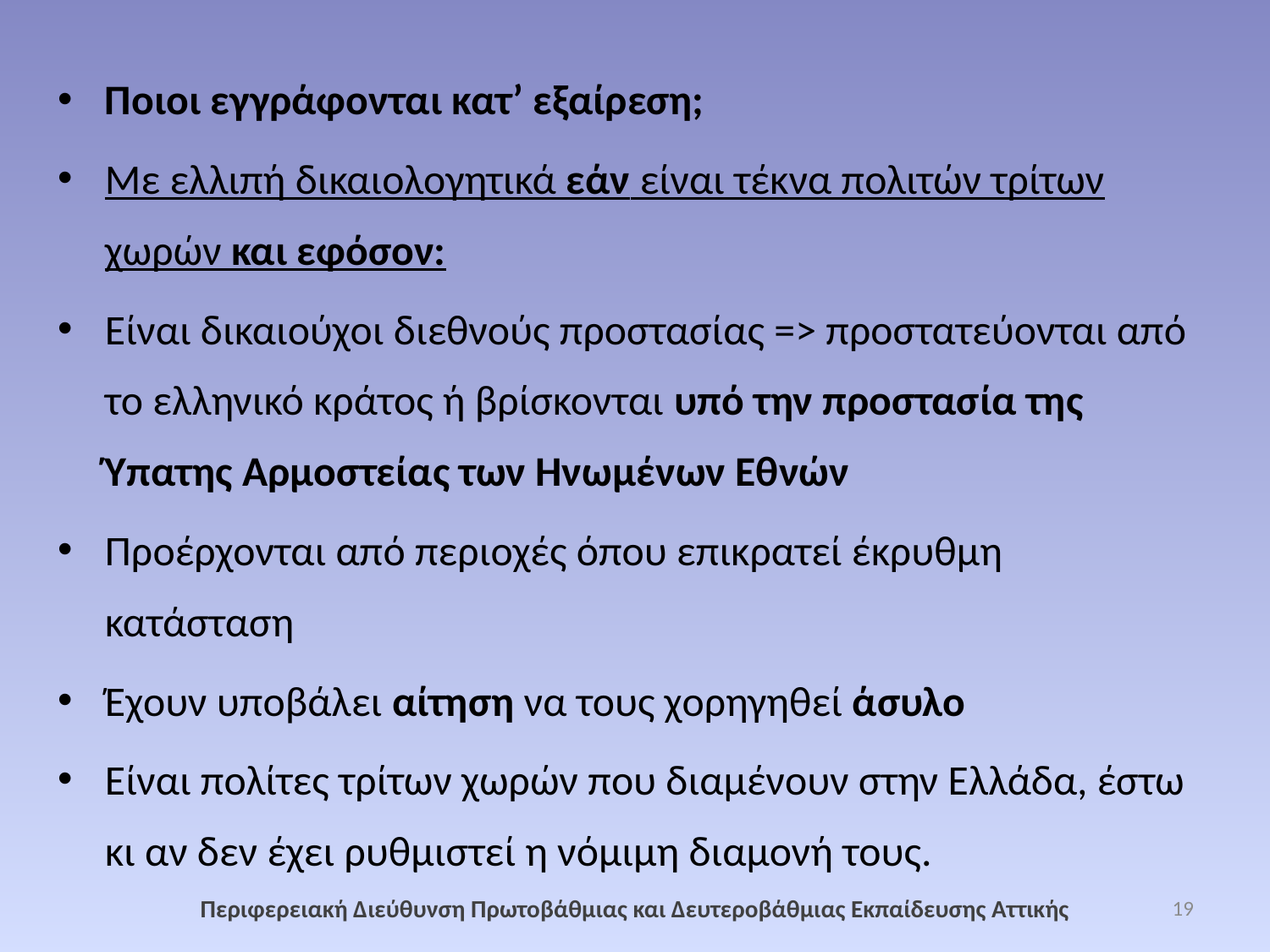

Ποιοι εγγράφονται κατ’ εξαίρεση;
Με ελλιπή δικαιολογητικά εάν είναι τέκνα πολιτών τρίτων χωρών και εφόσον:
Είναι δικαιούχοι διεθνούς προστασίας => προστατεύονται από το ελληνικό κράτος ή βρίσκονται υπό την προστασία της Ύπατης Αρμοστείας των Ηνωμένων Εθνών
Προέρχονται από περιοχές όπου επικρατεί έκρυθμη κατάσταση
Έχουν υποβάλει αίτηση να τους χορηγηθεί άσυλο
Είναι πολίτες τρίτων χωρών που διαμένουν στην Ελλάδα, έστω κι αν δεν έχει ρυθμιστεί η νόμιμη διαμονή τους.

Περιφερειακή Διεύθυνση Πρωτοβάθμιας και Δευτεροβάθμιας Εκπαίδευσης Αττικής
19